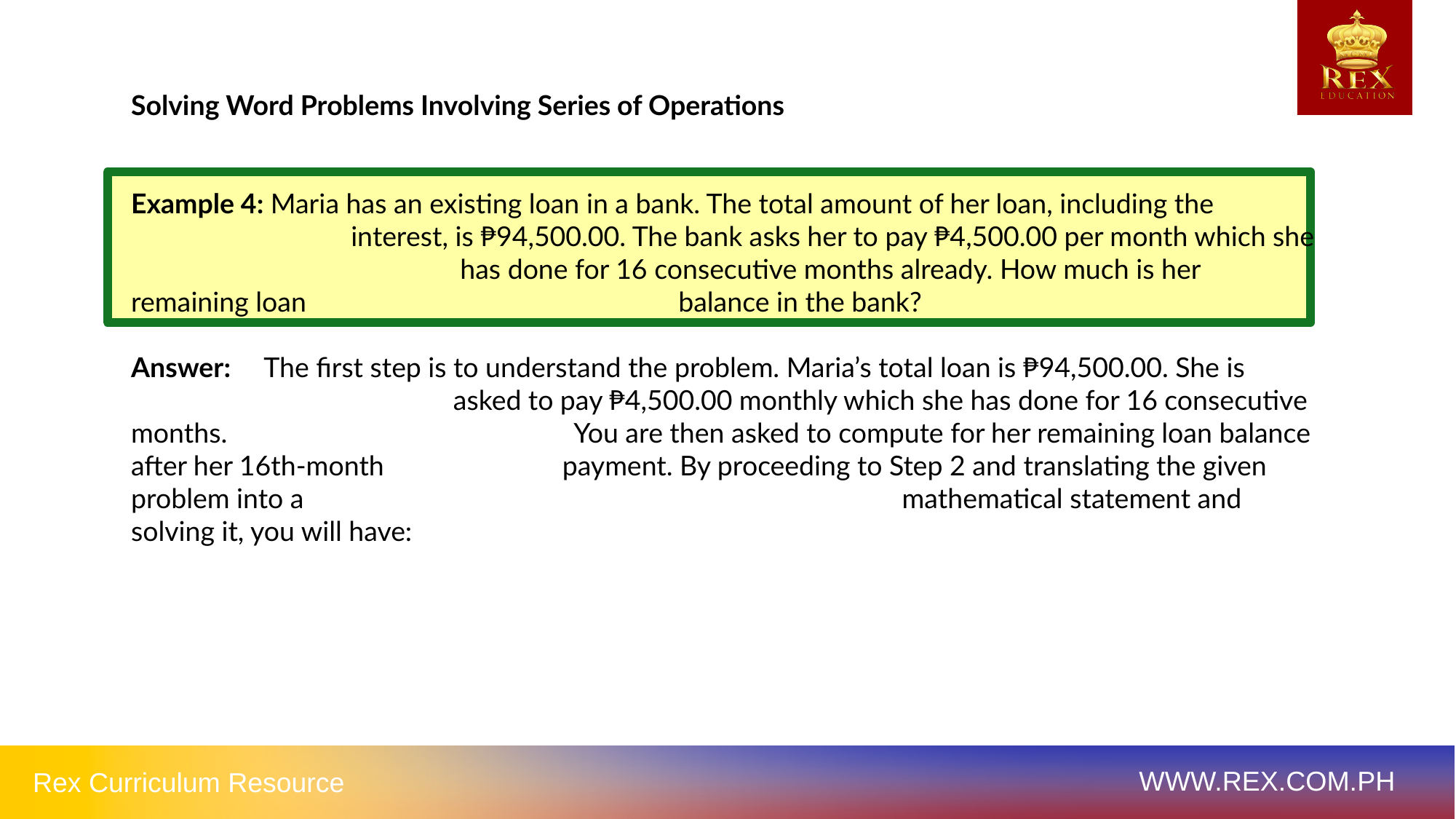

# Solving Word Problems Involving Series of Operations

Example 4: Maria has an existing loan in a bank. The total amount of her loan, including the 		                interest, is ₱94,500.00. The bank asks her to pay ₱4,500.00 per month which she 		                has done for 16 consecutive months already. How much is her remaining loan 			                balance in the bank?

Answer:     The first step is to understand the problem. Maria’s total loan is ₱94,500.00. She is 		               asked to pay ₱4,500.00 monthly which she has done for 16 consecutive months. 				 You are then asked to compute for her remaining loan balance after her 16th-month 	               payment. By proceeding to Step 2 and translating the given problem into a 						 mathematical statement and solving it, you will have: